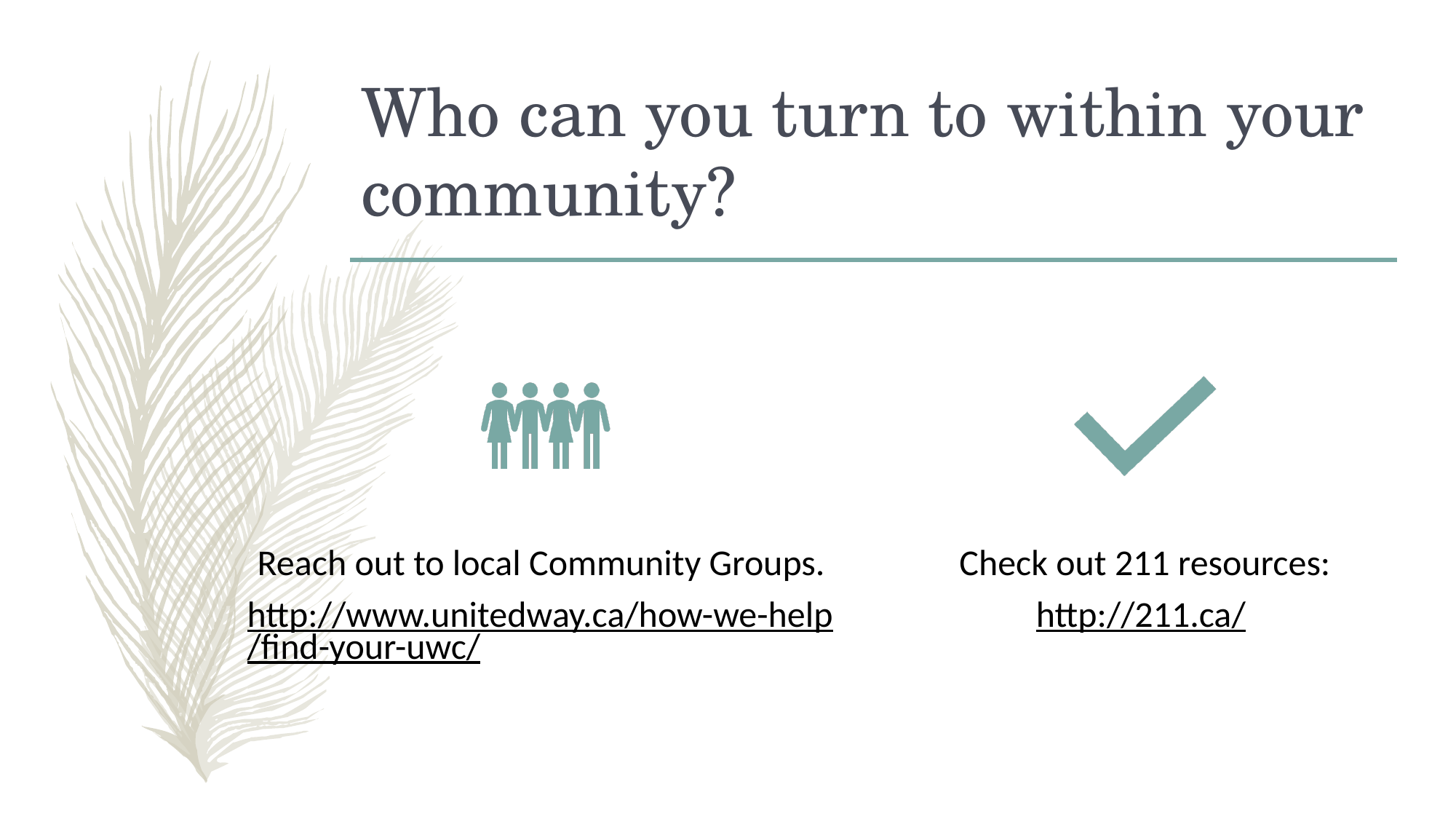

# Who can you turn to within your community?
Reach out to local Community Groups.
http://www.unitedway.ca/how-we-help/find-your-uwc/
Check out 211 resources:
http://211.ca/